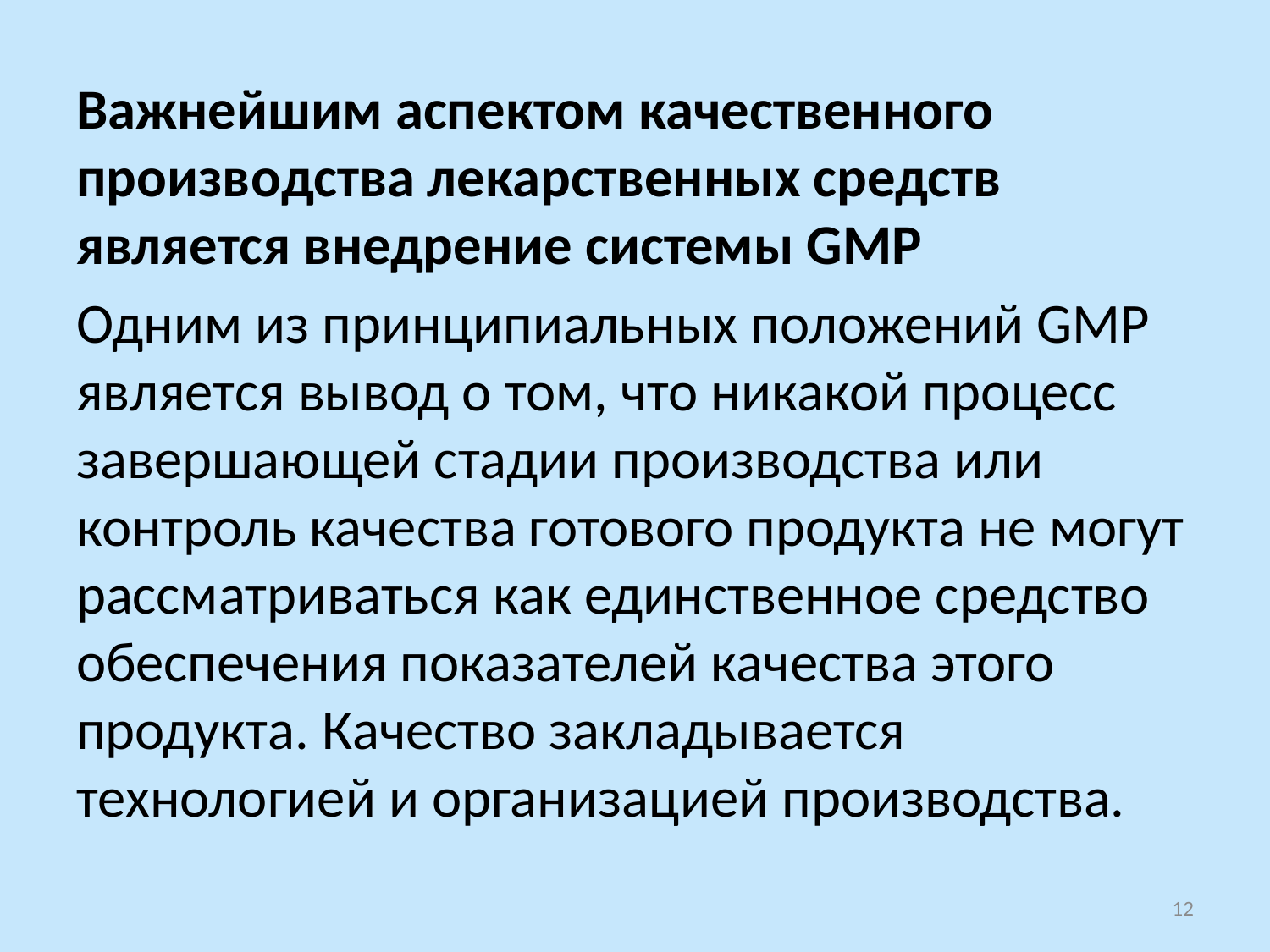

Важнейшим аспектом качественного производства лекарственных средств является внедрение системы GMP
Одним из принципиальных положений GMP является вывод о том, что никакой процесс завершающей стадии производства или контроль качества готового продукта не могут рассматриваться как единственное средство обеспечения показателей качества этого продукта. Качество закладывается технологией и организацией производства.
12